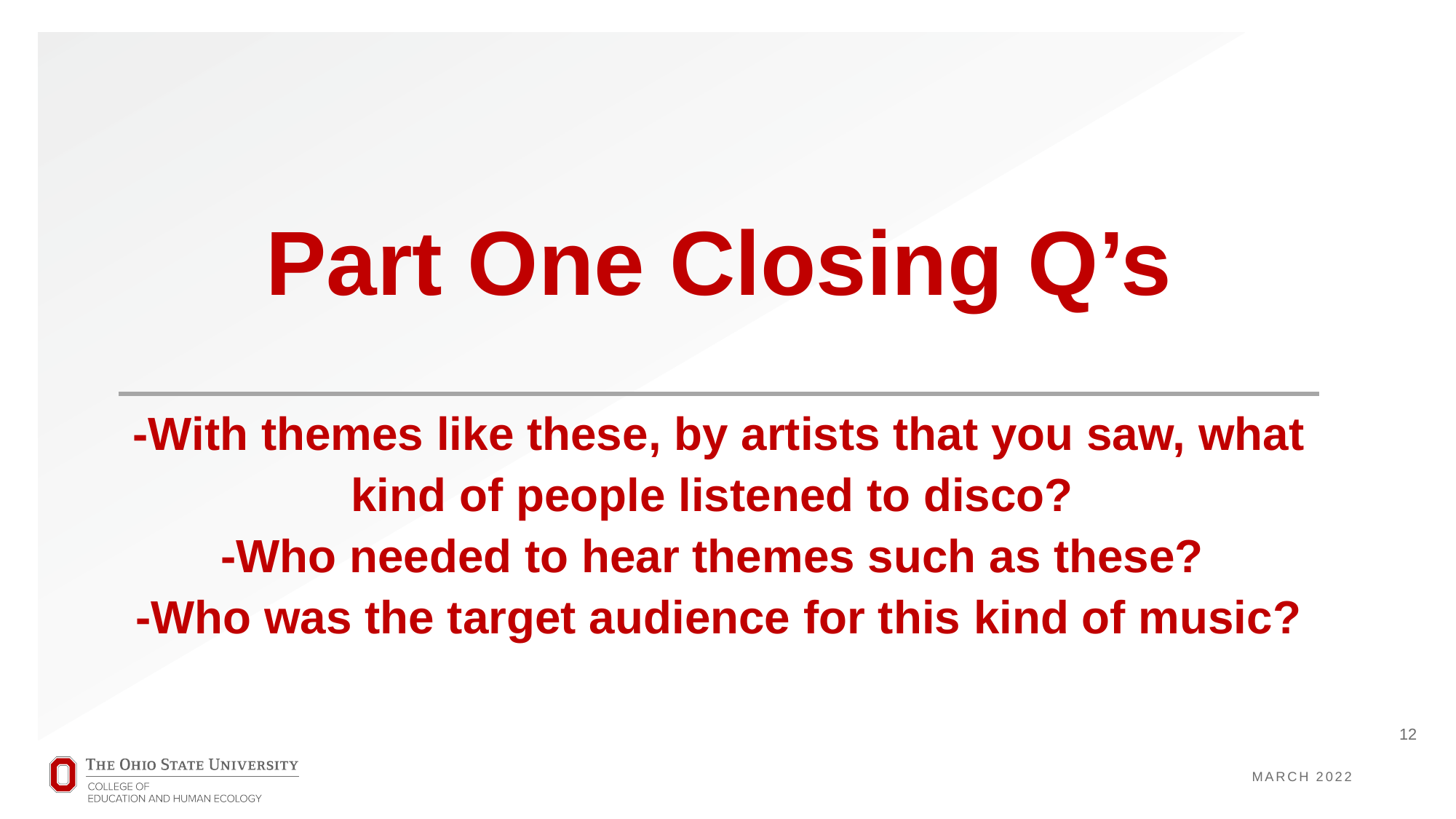

# Part One Closing Q’s
-With themes like these, by artists that you saw, what kind of people listened to disco?
-Who needed to hear themes such as these?
-Who was the target audience for this kind of music?

12